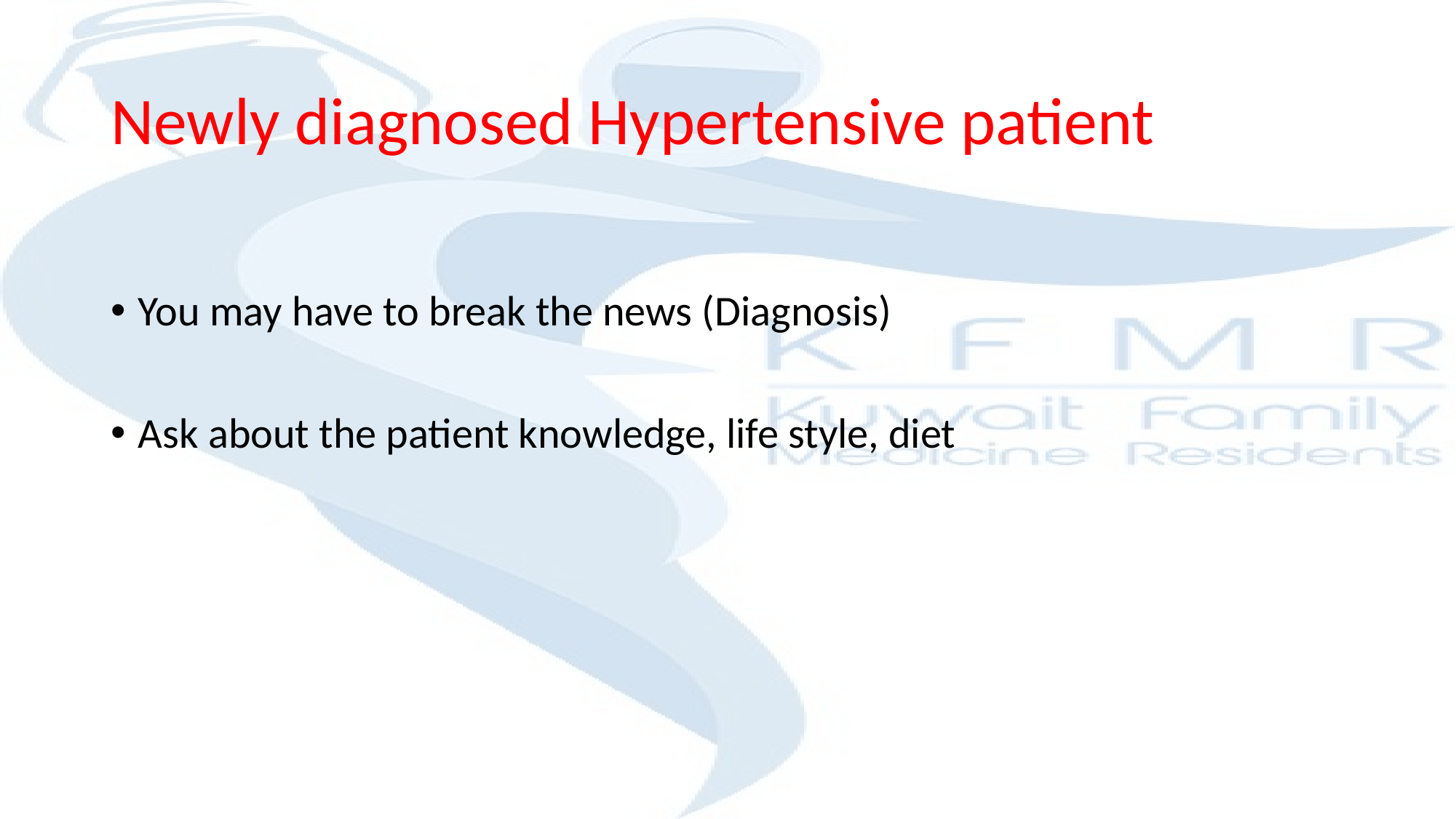

# Newly diagnosed Hypertensive patient

You may have to break the news (Diagnosis)

Ask about the patient knowledge, life style, diet